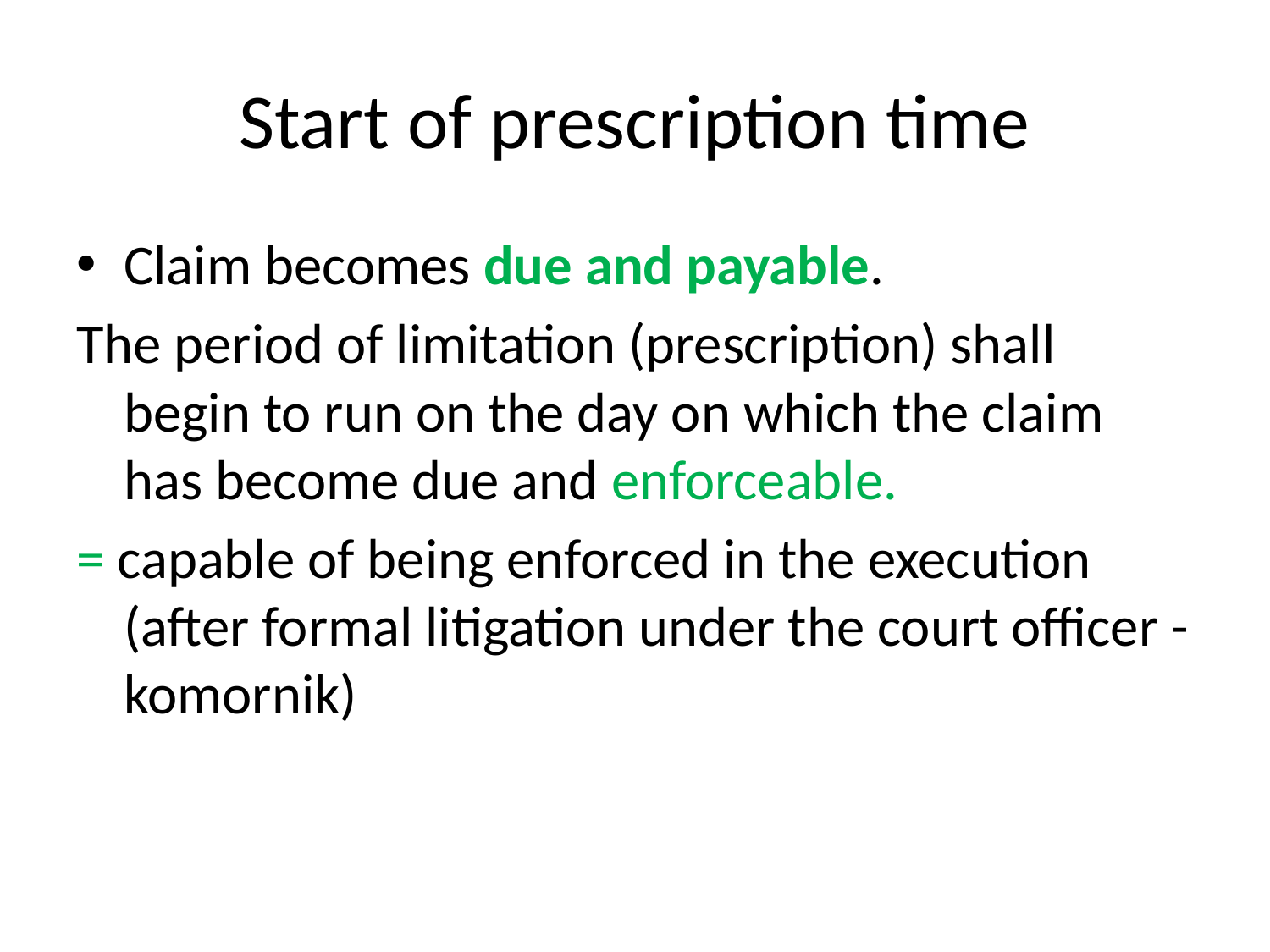

# Start of prescription time
Claim becomes due and payable.
The period of limitation (prescription) shall begin to run on the day on which the claim has become due and enforceable.
= capable of being enforced in the execution (after formal litigation under the court officer - komornik)